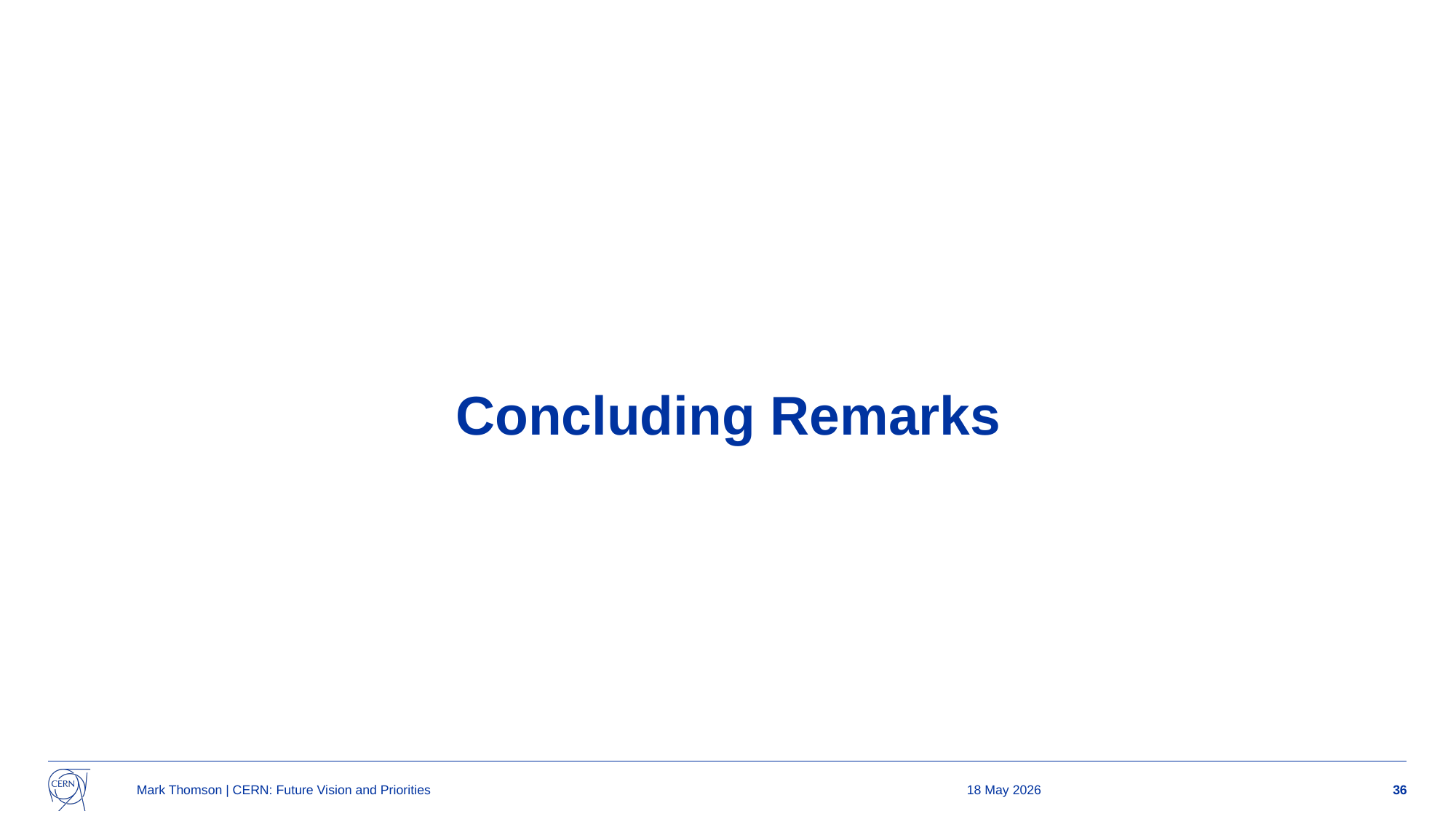

# Concluding Remarks
Mark Thomson | CERN: Future Vision and Priorities
18 May 2026
36